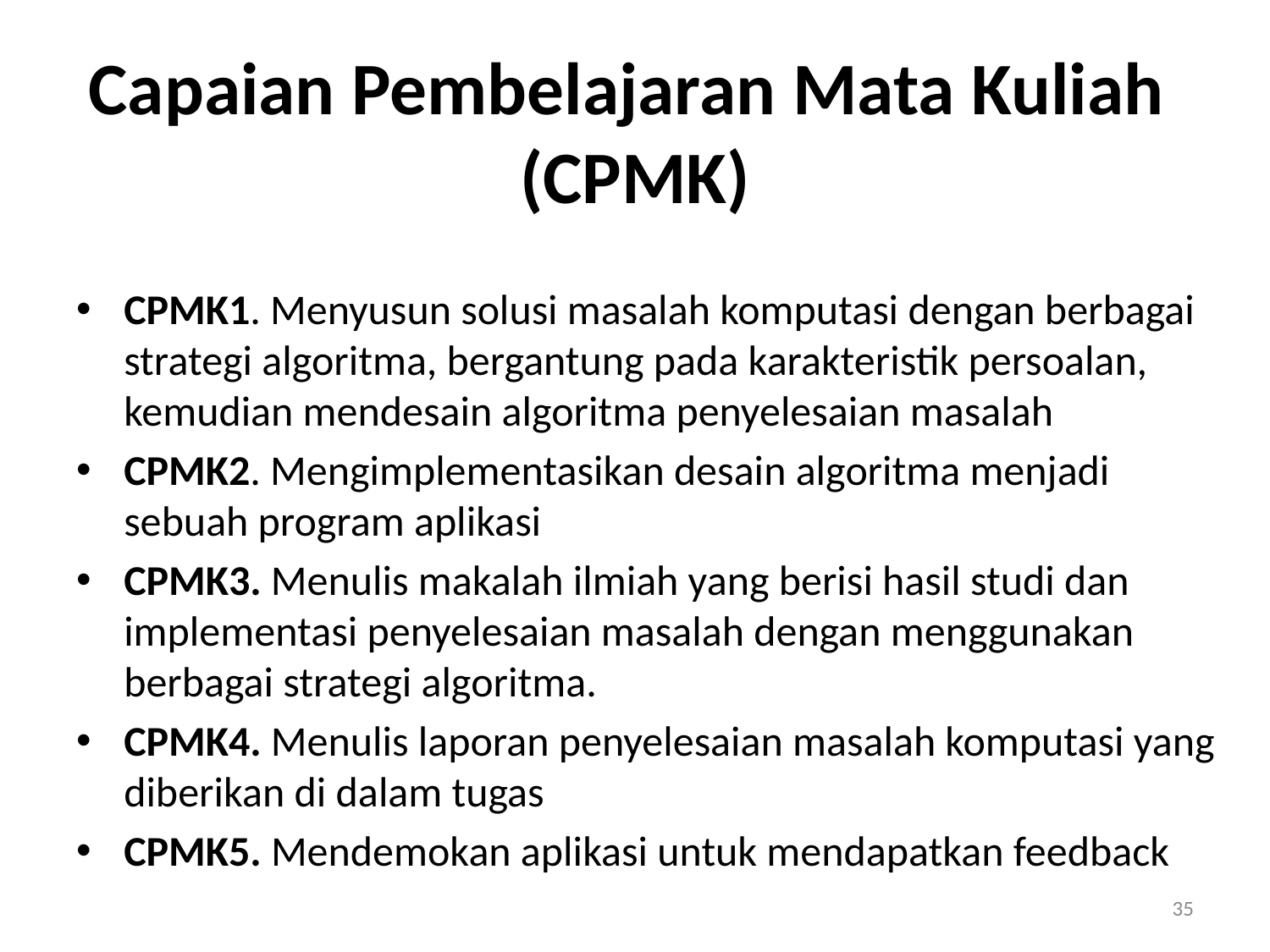

# Capaian Pembelajaran Mata Kuliah (CPMK)
CPMK1. Menyusun solusi masalah komputasi dengan berbagai strategi algoritma, bergantung pada karakteristik persoalan, kemudian mendesain algoritma penyelesaian masalah
CPMK2. Mengimplementasikan desain algoritma menjadi sebuah program aplikasi
CPMK3. Menulis makalah ilmiah yang berisi hasil studi dan implementasi penyelesaian masalah dengan menggunakan berbagai strategi algoritma.
CPMK4. Menulis laporan penyelesaian masalah komputasi yang diberikan di dalam tugas
CPMK5. Mendemokan aplikasi untuk mendapatkan feedback

35